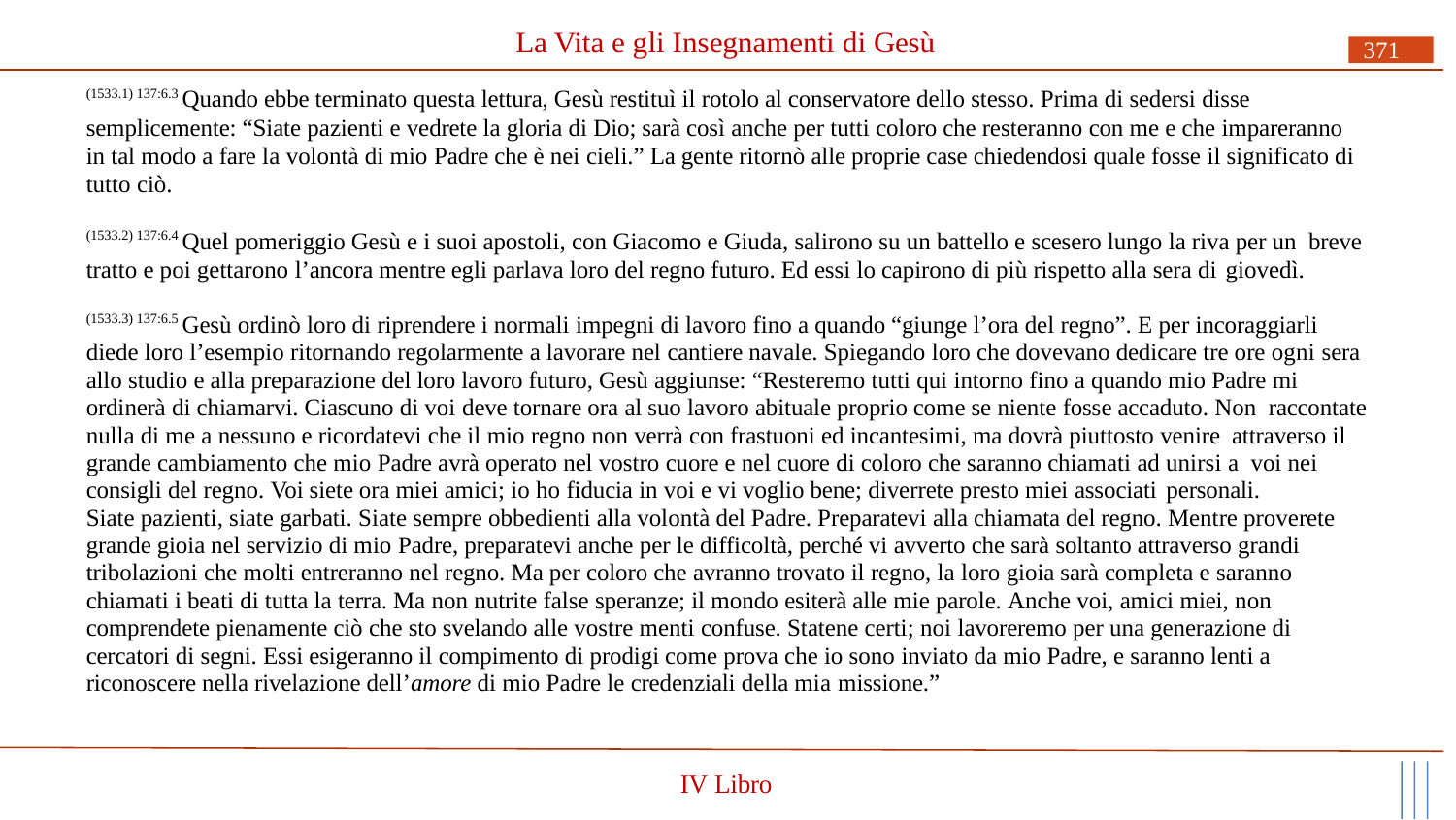

# La Vita e gli Insegnamenti di Gesù
371

(1533.1) 137:6.3 Quando ebbe terminato questa lettura, Gesù restituì il rotolo al conservatore dello stesso. Prima di sedersi disse
semplicemente: “Siate pazienti e vedrete la gloria di Dio; sarà così anche per tutti coloro che resteranno con me e che impareranno  in tal modo a fare la volontà di mio Padre che è nei cieli.” La gente ritornò alle proprie case chiedendosi quale fosse il significato di  tutto ciò.

(1533.2) 137:6.4 Quel pomeriggio Gesù e i suoi apostoli, con Giacomo e Giuda, salirono su un battello e scesero lungo la riva per un  breve tratto e poi gettarono l’ancora mentre egli parlava loro del regno futuro. Ed essi lo capirono di più rispetto alla sera di giovedì.

(1533.3) 137:6.5 Gesù ordinò loro di riprendere i normali impegni di lavoro fino a quando “giunge l’ora del regno”. E per incoraggiarli  diede loro l’esempio ritornando regolarmente a lavorare nel cantiere navale. Spiegando loro che dovevano dedicare tre ore ogni sera  allo studio e alla preparazione del loro lavoro futuro, Gesù aggiunse: “Resteremo tutti qui intorno fino a quando mio Padre mi  ordinerà di chiamarvi. Ciascuno di voi deve tornare ora al suo lavoro abituale proprio come se niente fosse accaduto. Non  raccontate nulla di me a nessuno e ricordatevi che il mio regno non verrà con frastuoni ed incantesimi, ma dovrà piuttosto venire  attraverso il grande cambiamento che mio Padre avrà operato nel vostro cuore e nel cuore di coloro che saranno chiamati ad unirsi a  voi nei consigli del regno. Voi siete ora miei amici; io ho fiducia in voi e vi voglio bene; diverrete presto miei associati personali.
Siate pazienti, siate garbati. Siate sempre obbedienti alla volontà del Padre. Preparatevi alla chiamata del regno. Mentre proverete  grande gioia nel servizio di mio Padre, preparatevi anche per le difficoltà, perché vi avverto che sarà soltanto attraverso grandi  tribolazioni che molti entreranno nel regno. Ma per coloro che avranno trovato il regno, la loro gioia sarà completa e saranno  chiamati i beati di tutta la terra. Ma non nutrite false speranze; il mondo esiterà alle mie parole. Anche voi, amici miei, non  comprendete pienamente ciò che sto svelando alle vostre menti confuse. Statene certi; noi lavoreremo per una generazione di  cercatori di segni. Essi esigeranno il compimento di prodigi come prova che io sono inviato da mio Padre, e saranno lenti a  riconoscere nella rivelazione dell’amore di mio Padre le credenziali della mia missione.”

IV Libro